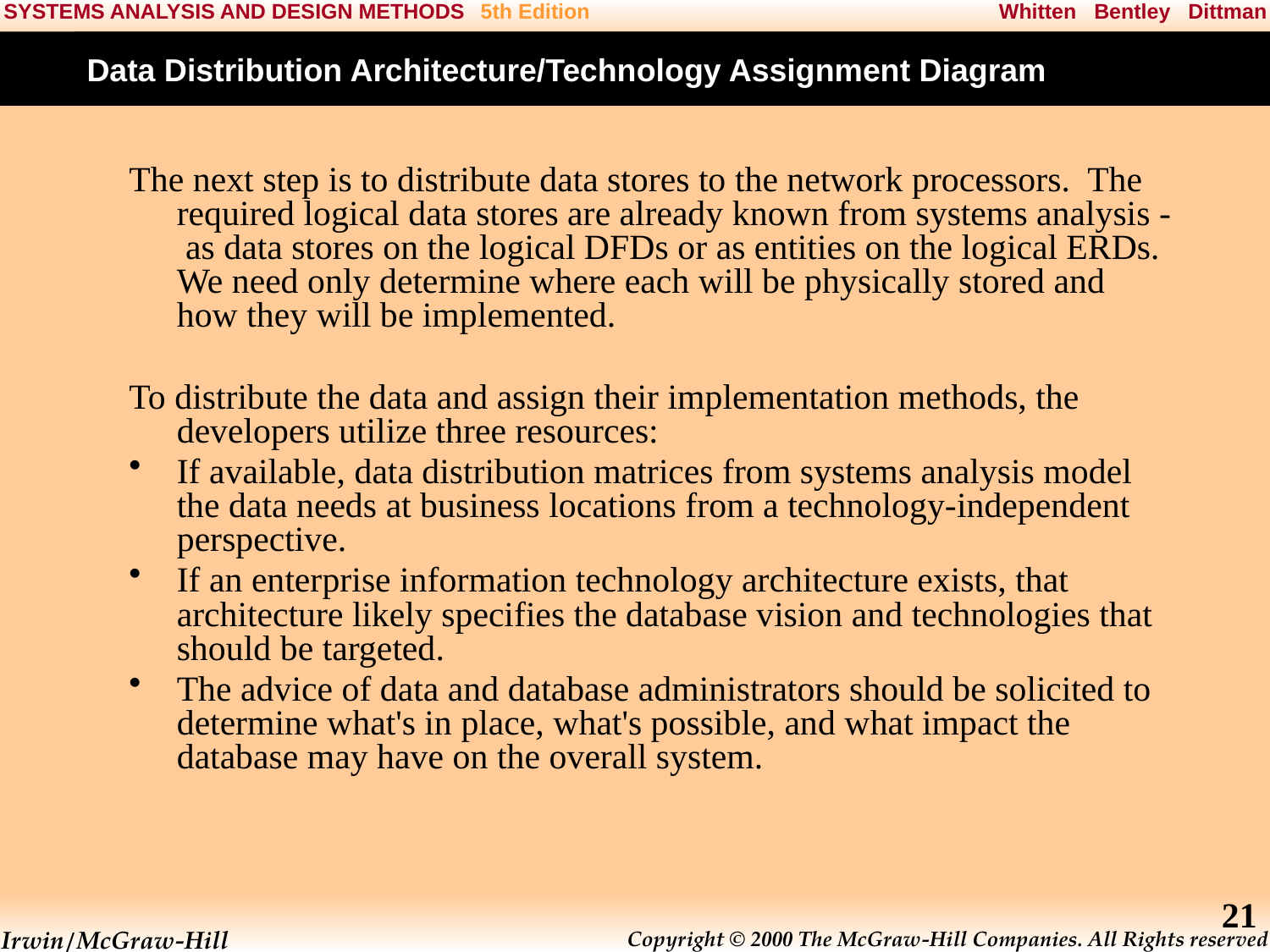

# Data Distribution Architecture/Technology Assignment Diagram
The next step is to distribute data stores to the network processors.  The required logical data stores are already known from systems analysis -  as data stores on the logical DFDs or as entities on the logical ERDs.  We need only determine where each will be physically stored and how they will be implemented.

To distribute the data and assign their implementation methods, the developers utilize three resources:
If available, data distribution matrices from systems analysis model the data needs at business locations from a technology-independent perspective.
If an enterprise information technology architecture exists, that architecture likely specifies the database vision and technologies that should be targeted.
The advice of data and database administrators should be solicited to determine what's in place, what's possible, and what impact the database may have on the overall system.
21